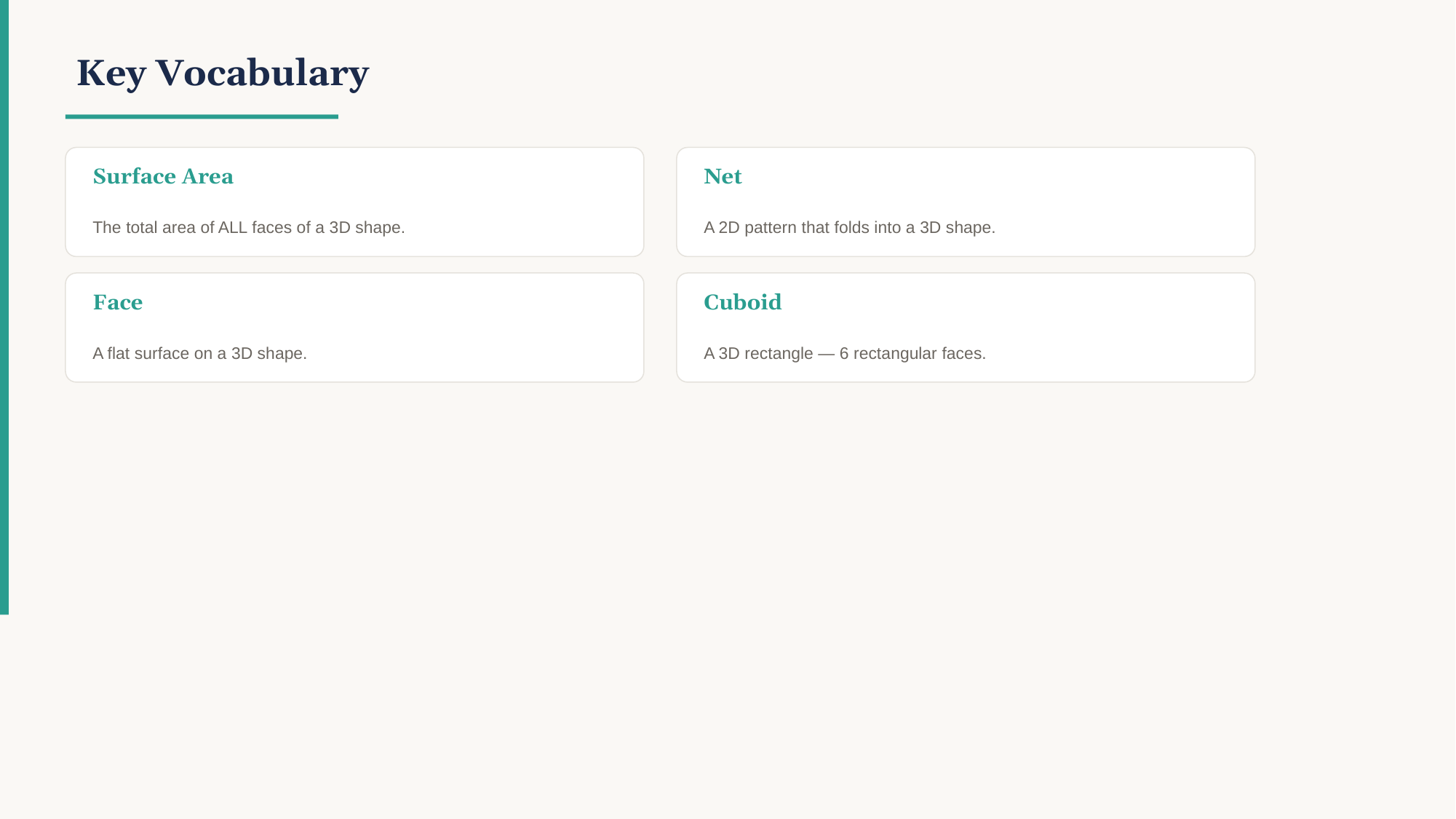

Key Vocabulary

Surface Area
Net
The total area of ALL faces of a 3D shape.
A 2D pattern that folds into a 3D shape.

Face
Cuboid
A flat surface on a 3D shape.
A 3D rectangle — 6 rectangular faces.